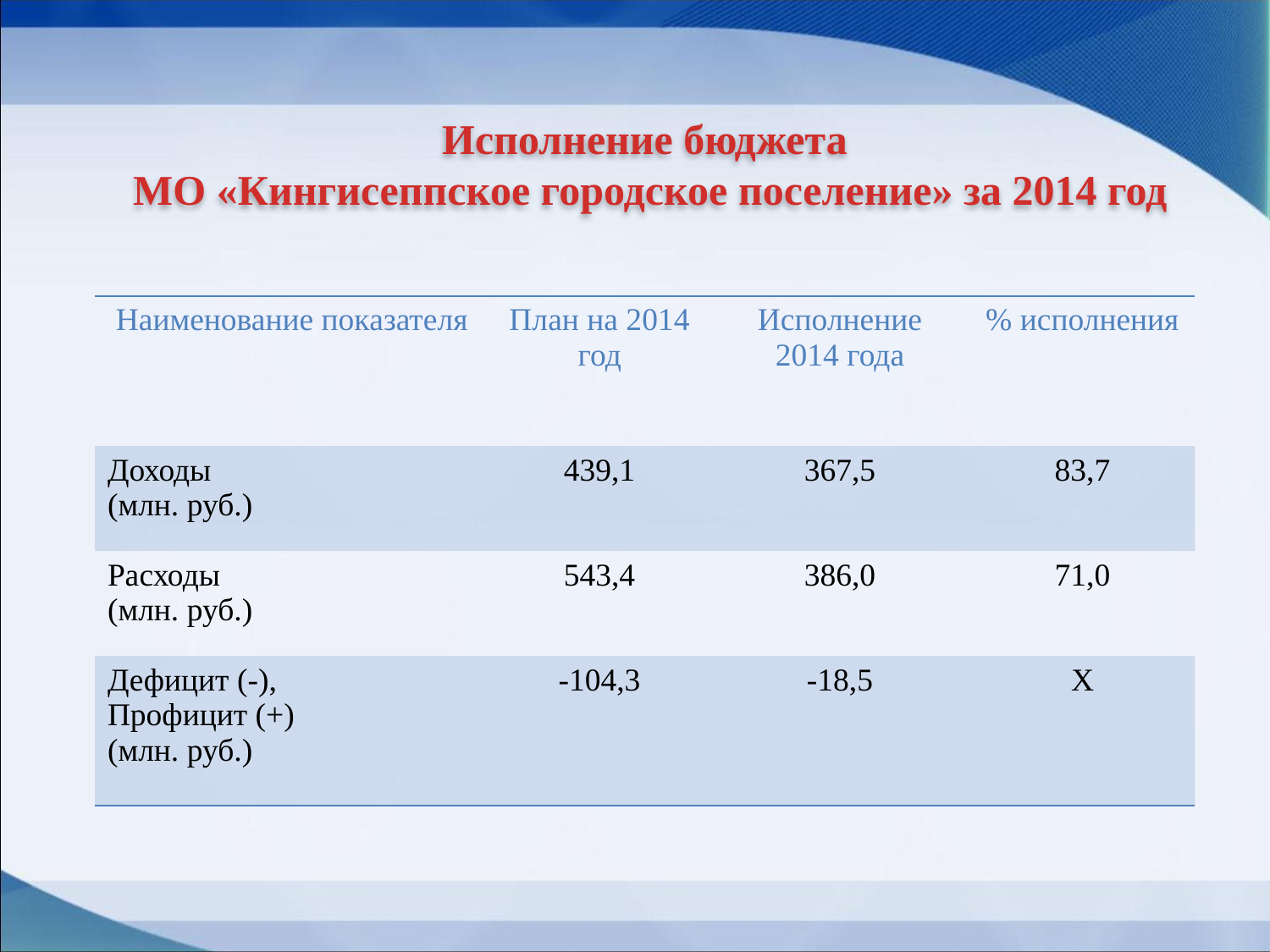

Исполнение бюджета
МО «Кингисеппское городское поселение» за 2014 год
| Наименование показателя | План на 2014 год | Исполнение 2014 года | % исполнения |
| --- | --- | --- | --- |
| Доходы (млн. руб.) | 439,1 | 367,5 | 83,7 |
| Расходы (млн. руб.) | 543,4 | 386,0 | 71,0 |
| Дефицит (-), Профицит (+) (млн. руб.) | -104,3 | -18,5 | Х |